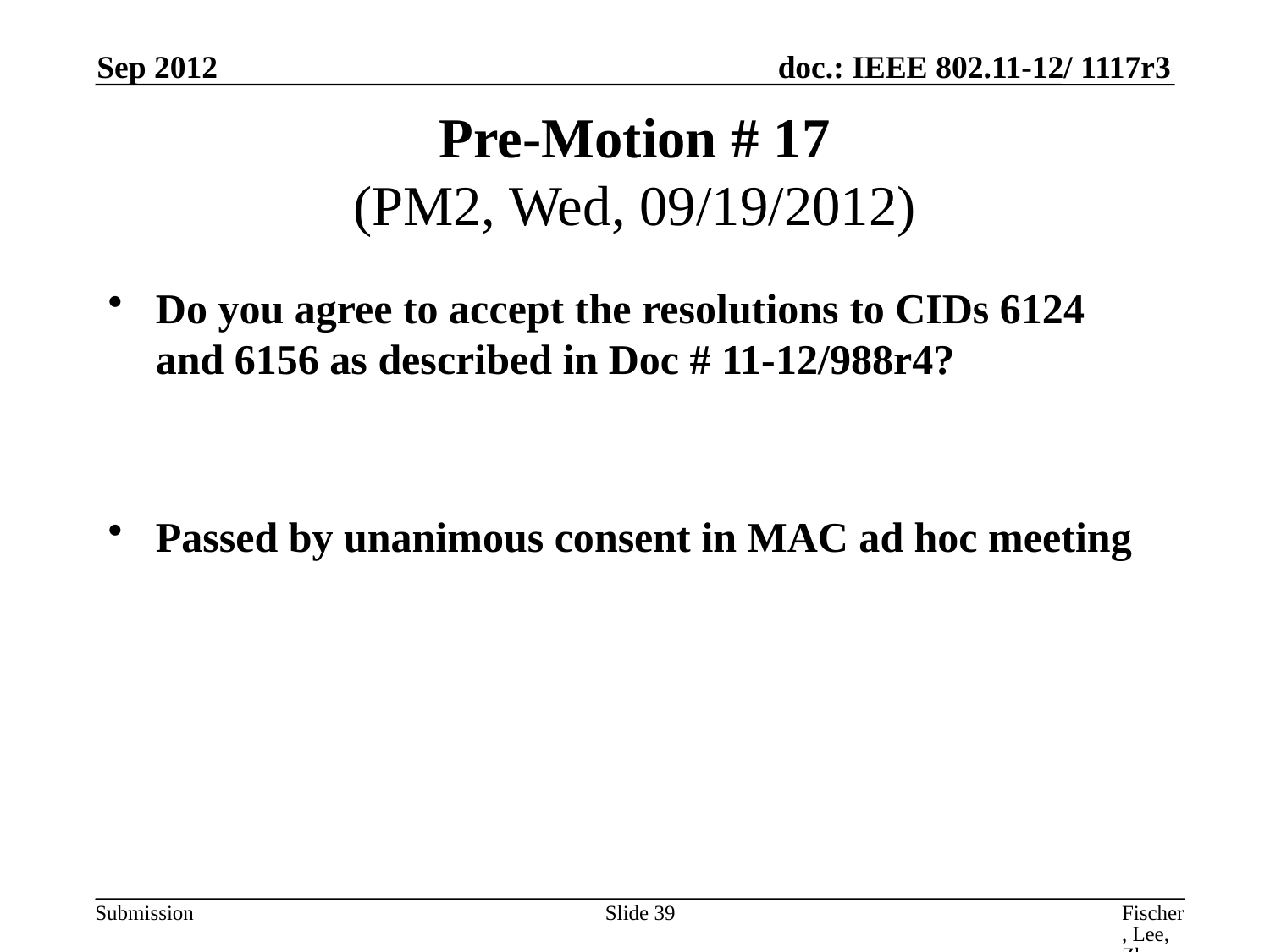

Sep 2012
# Pre-Motion # 17 (PM2, Wed, 09/19/2012)
Do you agree to accept the resolutions to CIDs 6124 and 6156 as described in Doc # 11-12/988r4?

Passed by unanimous consent in MAC ad hoc meeting

Slide 39
Fischer, Lee, Zhu